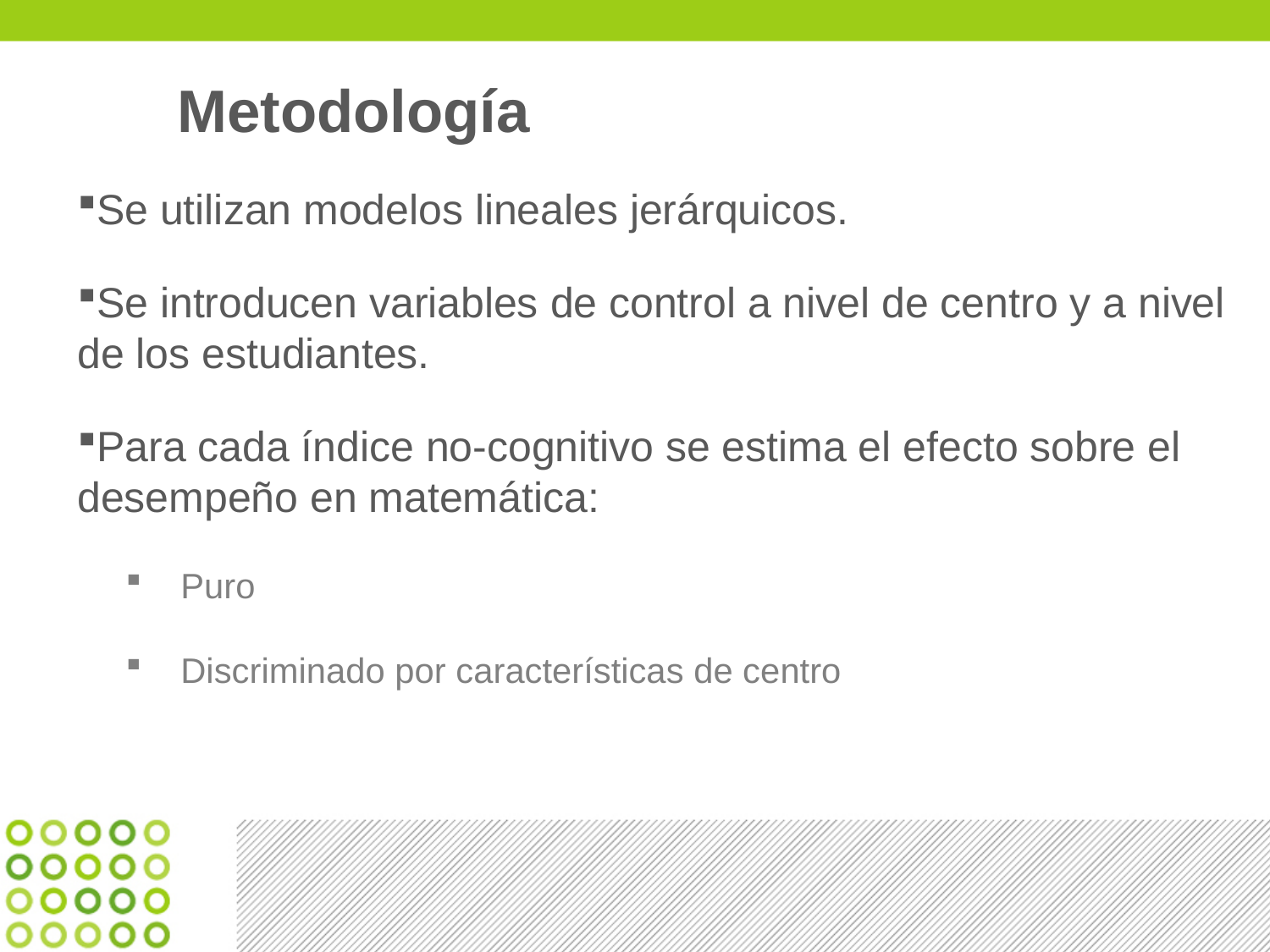

# Metodología
Se utilizan modelos lineales jerárquicos.
Se introducen variables de control a nivel de centro y a nivel de los estudiantes.
Para cada índice no-cognitivo se estima el efecto sobre el desempeño en matemática:
Puro
Discriminado por características de centro